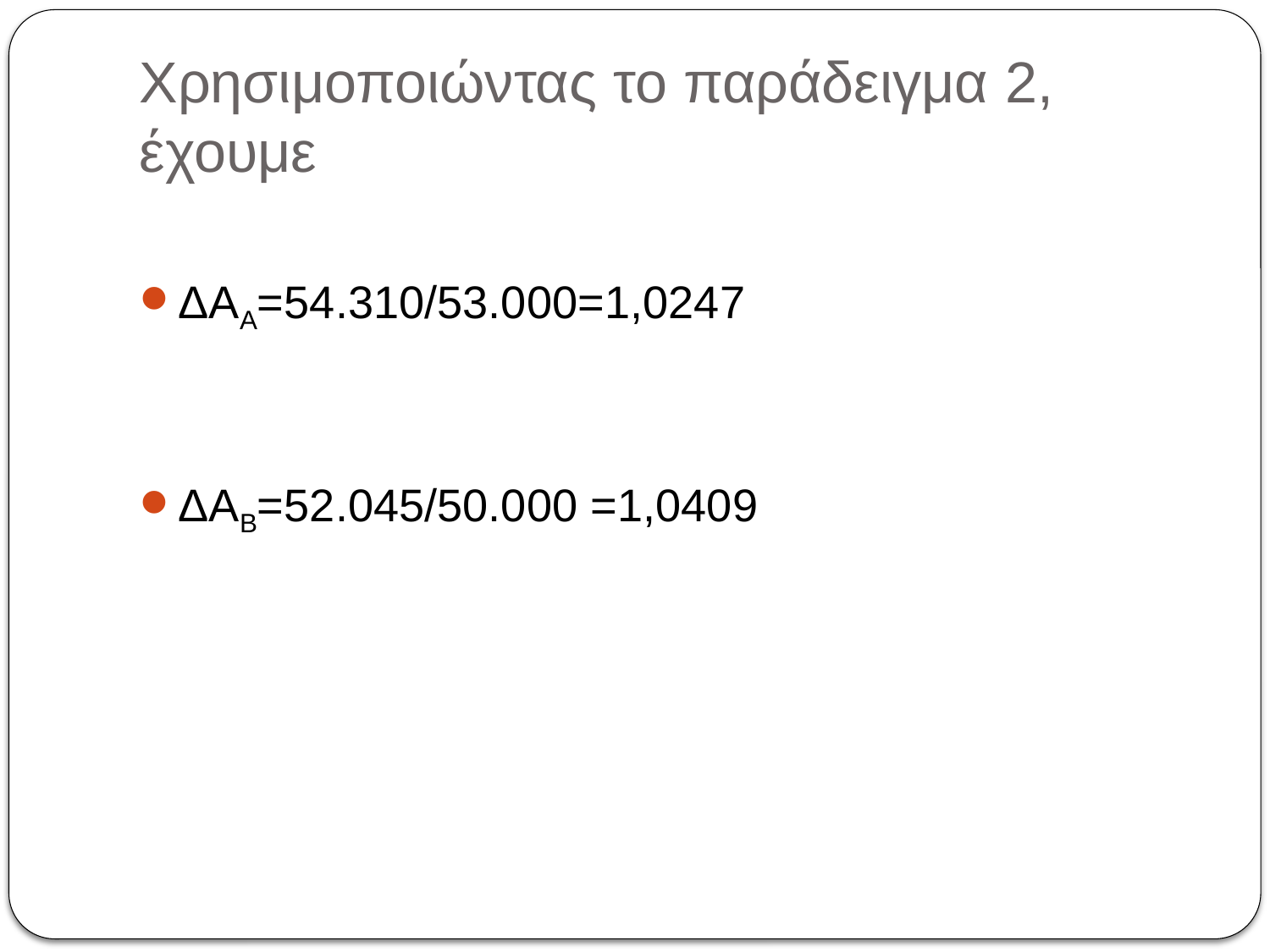

# Χρησιμοποιώντας το παράδειγμα 2, έχουμε

ΔΑΑ=54.310/53.000=1,0247

ΔΑΒ=52.045/50.000 =1,0409